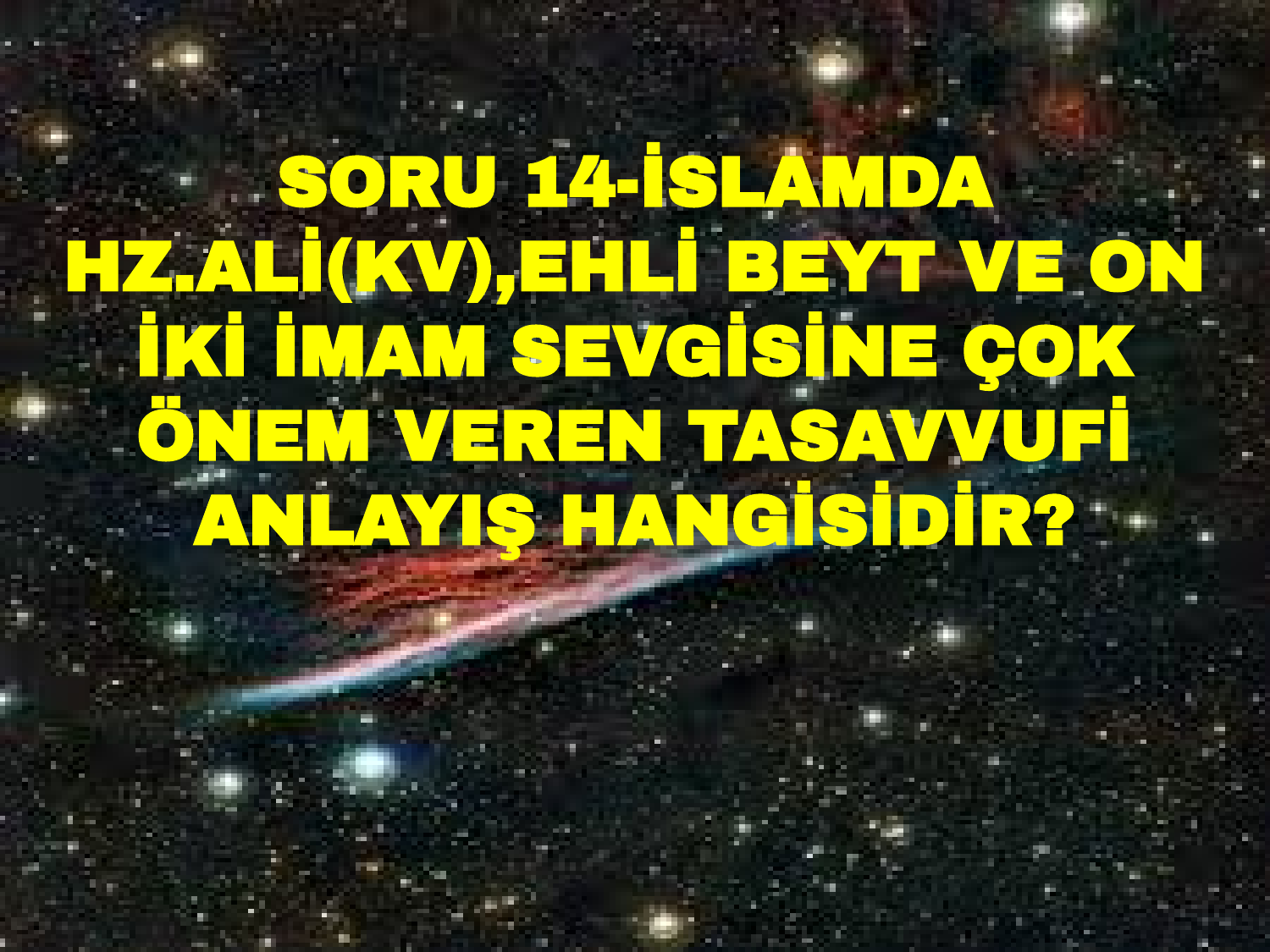

SORU 14-İSLAMDA HZ.ALİ(KV),EHLİ BEYT VE ON İKİ İMAM SEVGİSİNE ÇOK ÖNEM VEREN TASAVVUFİ ANLAYIŞ HANGİSİDİR?